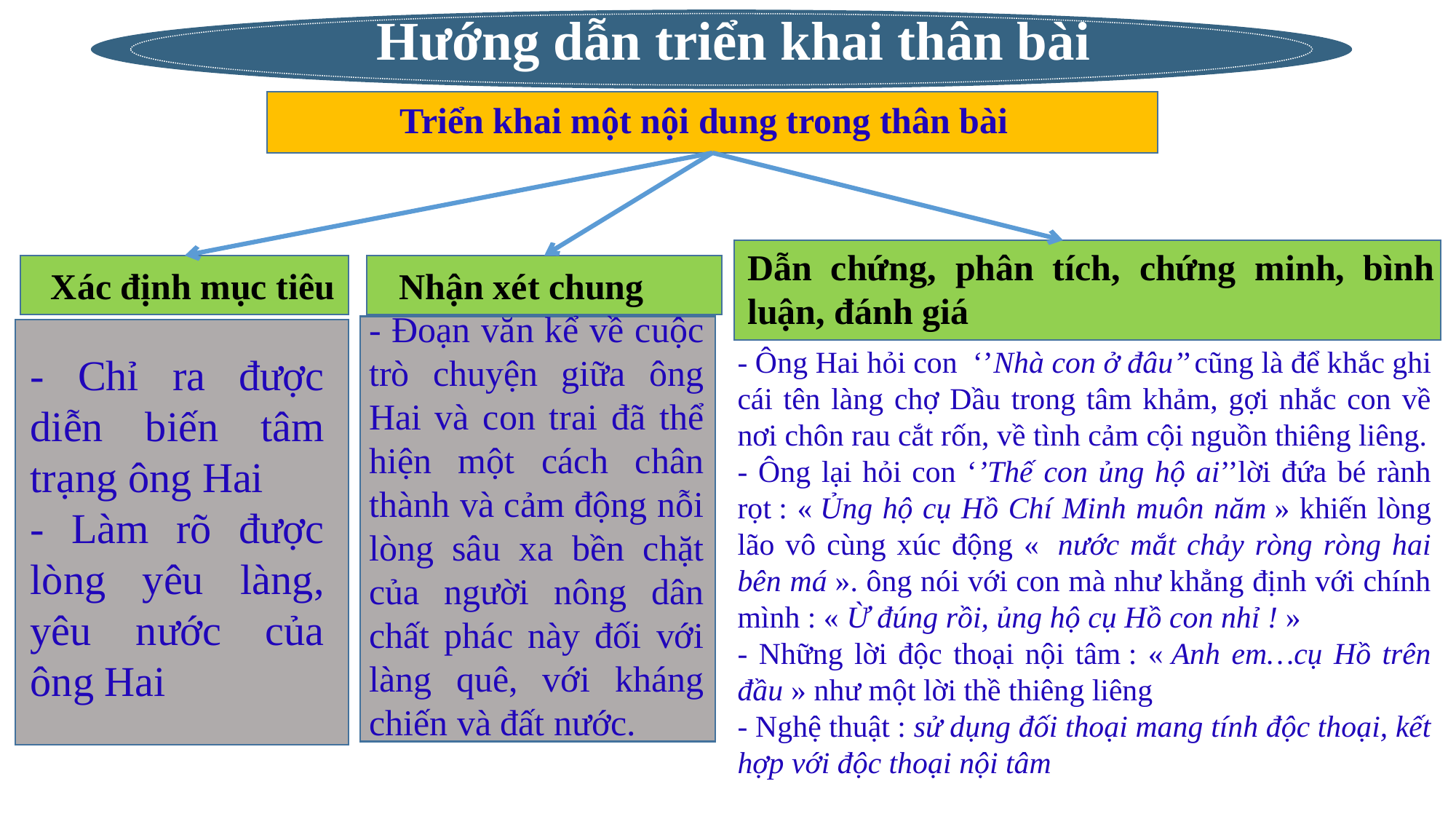

Hướng dẫn triển khai thân bài

Triển khai một nội dung trong thân bài
Dẫn chứng, phân tích, chứng minh, bình luận, đánh giá

Nhận xét chung
Xác định mục tiêu
- Đoạn văn kể về cuộc trò chuyện giữa ông Hai và con trai đã thể hiện một cách chân thành và cảm động nỗi lòng sâu xa bền chặt của người nông dân chất phác này đối với làng quê, với kháng chiến và đất nước.

- Ông Hai hỏi con  ‘’Nhà con ở đâu’’ cũng là để khắc ghi cái tên làng chợ Dầu trong tâm khảm, gợi nhắc con về nơi chôn rau cắt rốn, về tình cảm cội nguồn thiêng liêng.
- Ông lại hỏi con ‘’Thế con ủng hộ ai’’lời đứa bé rành rọt : « Ủng hộ cụ Hồ Chí Minh muôn năm » khiến lòng lão vô cùng xúc động «  nước mắt chảy ròng ròng hai bên má ». ông nói với con mà như khẳng định với chính mình : « Ừ đúng rồi, ủng hộ cụ Hồ con nhỉ ! »
- Những lời độc thoại nội tâm : « Anh em…cụ Hồ trên đầu » như một lời thề thiêng liêng
- Nghệ thuật : sử dụng đối thoại mang tính độc thoại, kết hợp với độc thoại nội tâm
- Chỉ ra được diễn biến tâm trạng ông Hai
- Làm rõ được lòng yêu làng, yêu nước của ông Hai